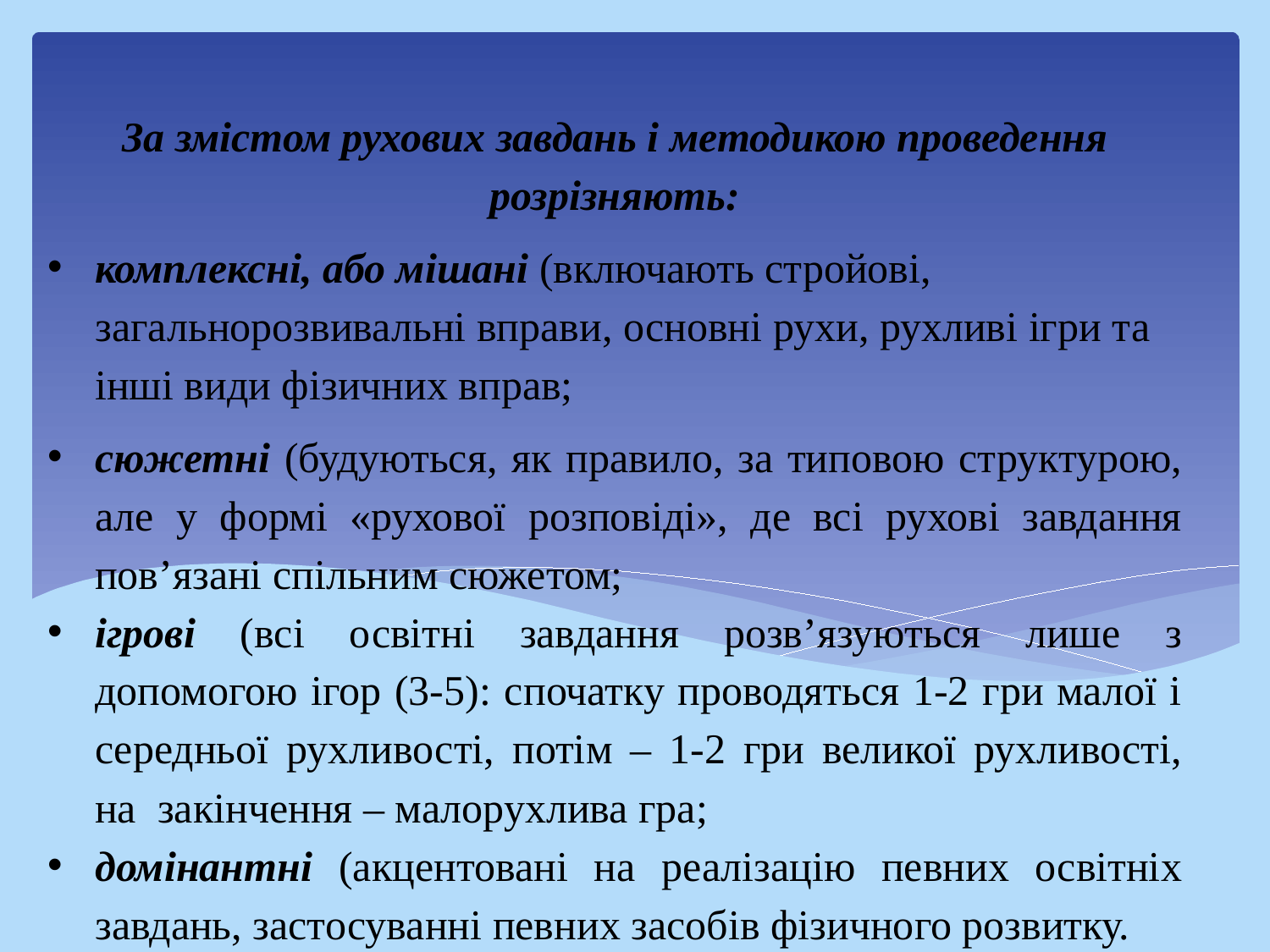

За змістом рухових завдань і методикою проведення розрізняють:
комплексні, або мішані (включають стройові, загальнорозвивальні вправи, основні рухи, рухливі ігри та інші види фізичних вправ;
сюжетні (будуються, як правило, за типовою структурою, але у формі «рухової розповіді», де всі рухові завдання пов’язані спільним сюжетом;
ігрові (всі освітні завдання розв’язуються лише з допомогою ігор (3-5): спочатку проводяться 1-2 гри малої і середньої рухливості, потім – 1-2 гри великої рухливості, на  закінчення – малорухлива гра;
домінантні (акцентовані на реалізацію певних освітніх завдань, застосуванні певних засобів фізичного розвитку.